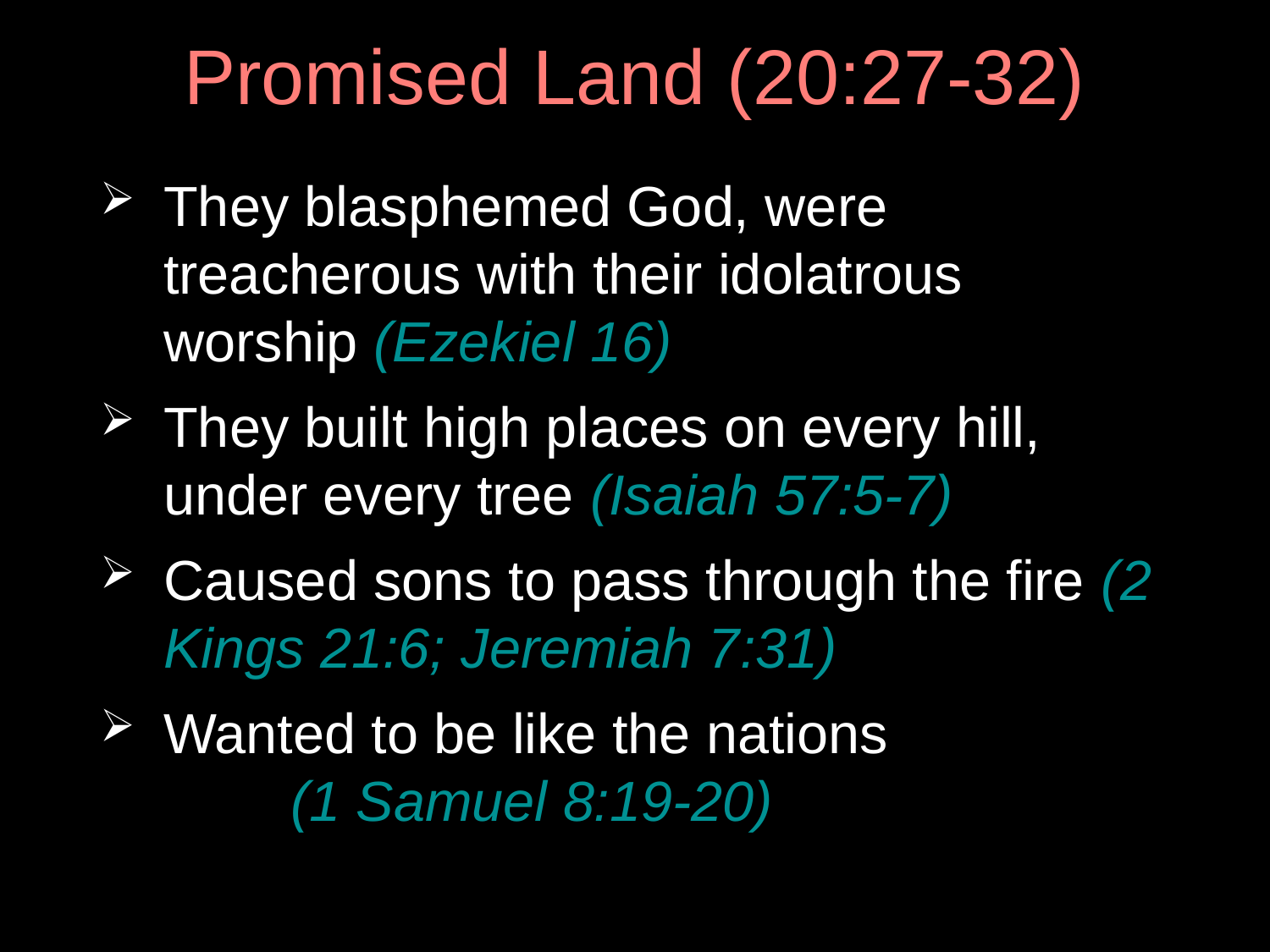

# Promised Land (20:27-32)
They blasphemed God, were treacherous with their idolatrous worship (Ezekiel 16)
They built high places on every hill, under every tree (Isaiah 57:5-7)
Caused sons to pass through the fire (2 Kings 21:6; Jeremiah 7:31)
Wanted to be like the nations 			(1 Samuel 8:19-20)